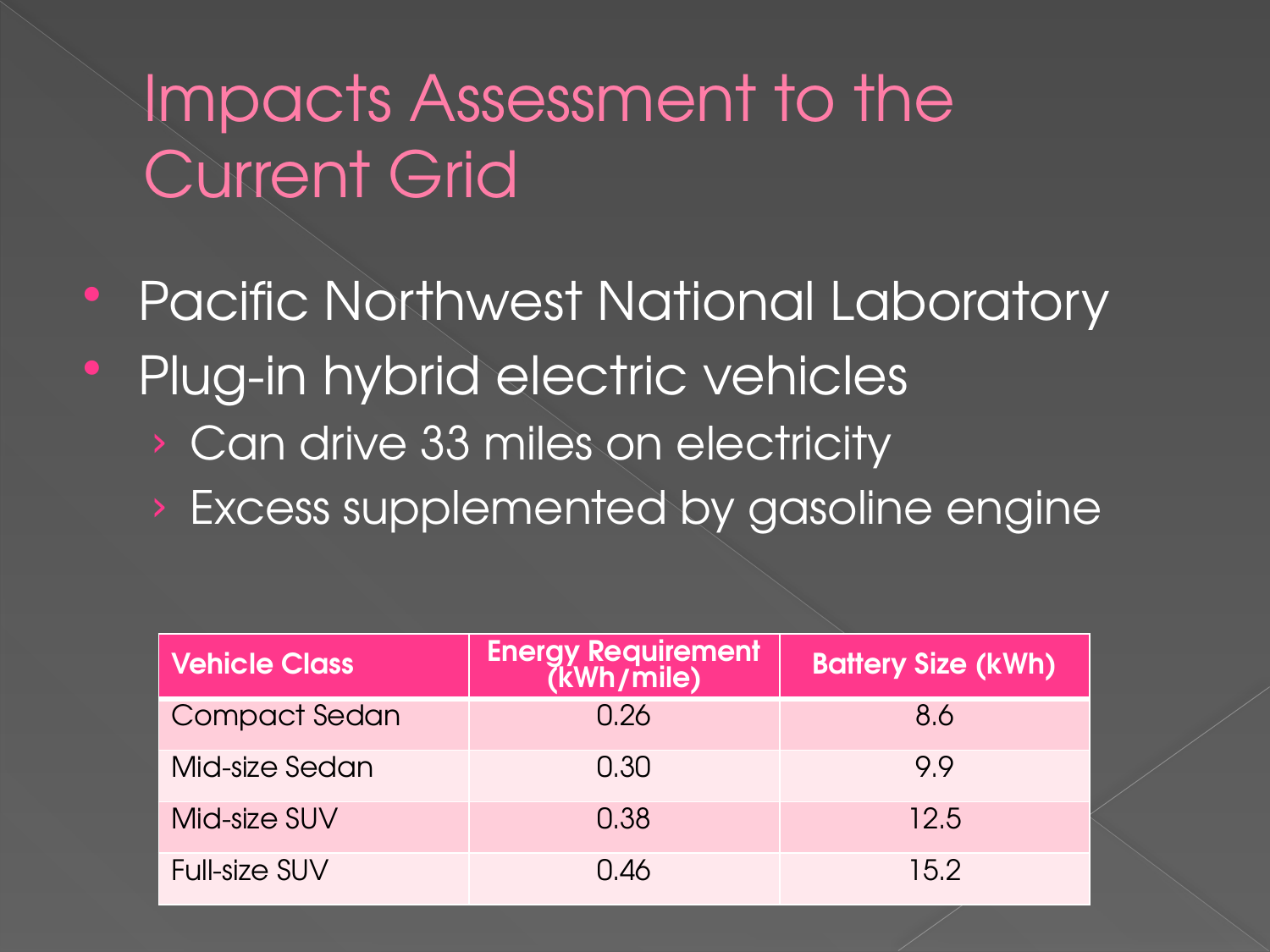

# Impacts Assessment to the Current Grid
Pacific Northwest National Laboratory
Plug-in hybrid electric vehicles
Can drive 33 miles on electricity
Excess supplemented by gasoline engine
| Vehicle Class | Energy Requirement (kWh/mile) | Battery Size (kWh) |
| --- | --- | --- |
| Compact Sedan | 0.26 | 8.6 |
| Mid-size Sedan | 0.30 | 9.9 |
| Mid-size SUV | 0.38 | 12.5 |
| Full-size SUV | 0.46 | 15.2 |